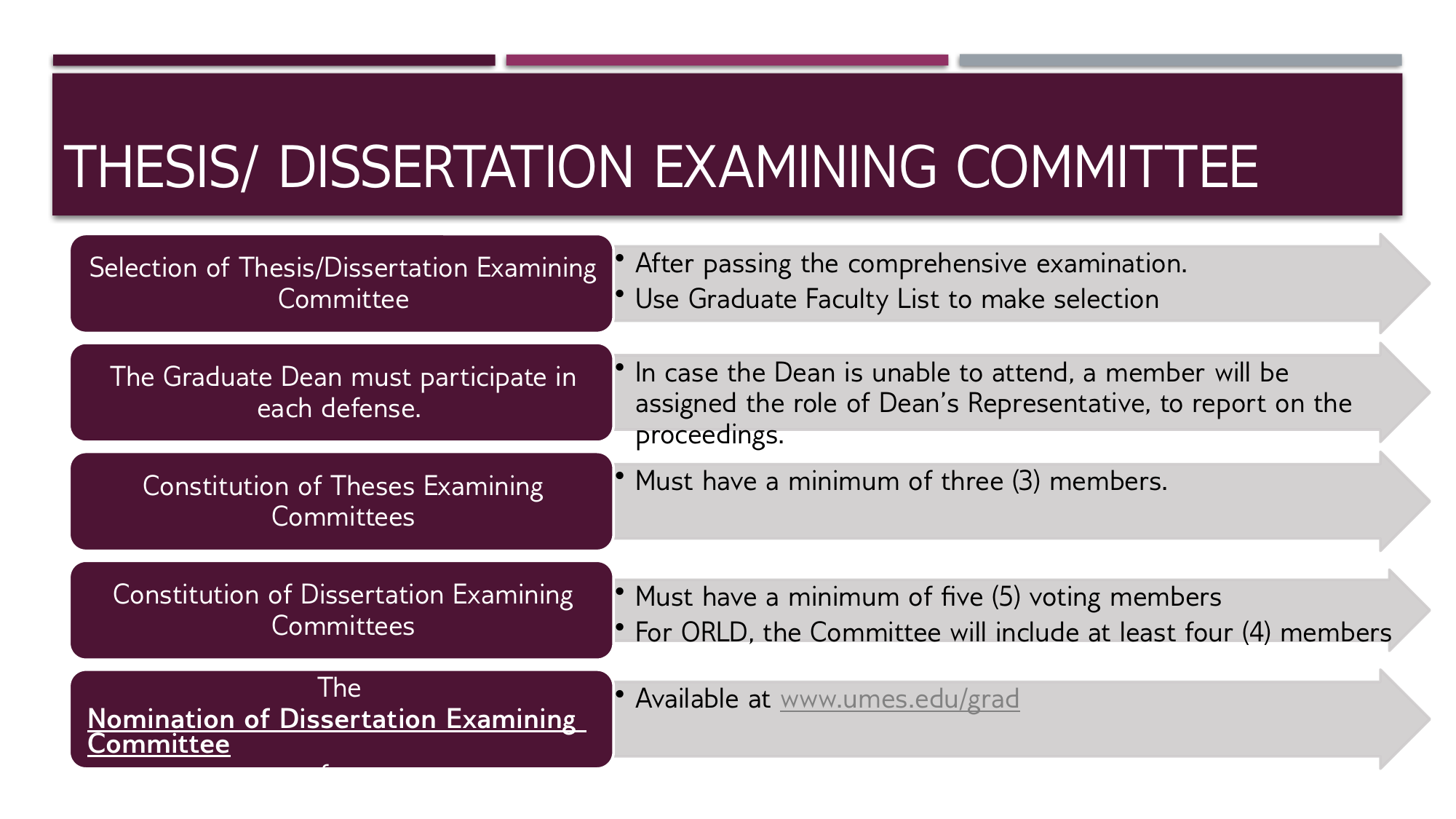

# Thesis/ Dissertation examining committee
After passing the comprehensive examination.
Use Graduate Faculty List to make selection
Selection of Thesis/Dissertation Examining Committee
In case the Dean is unable to attend, a member will be assigned the role of Dean’s Representative, to report on the proceedings.
The Graduate Dean must participate in each defense.
Must have a minimum of three (3) members.
Constitution of Theses Examining Committees
Must have a minimum of five (5) voting members
For ORLD, the Committee will include at least four (4) members
Constitution of Dissertation Examining Committees
Available at www.umes.edu/grad
The Nomination of Dissertation Examining Committee form